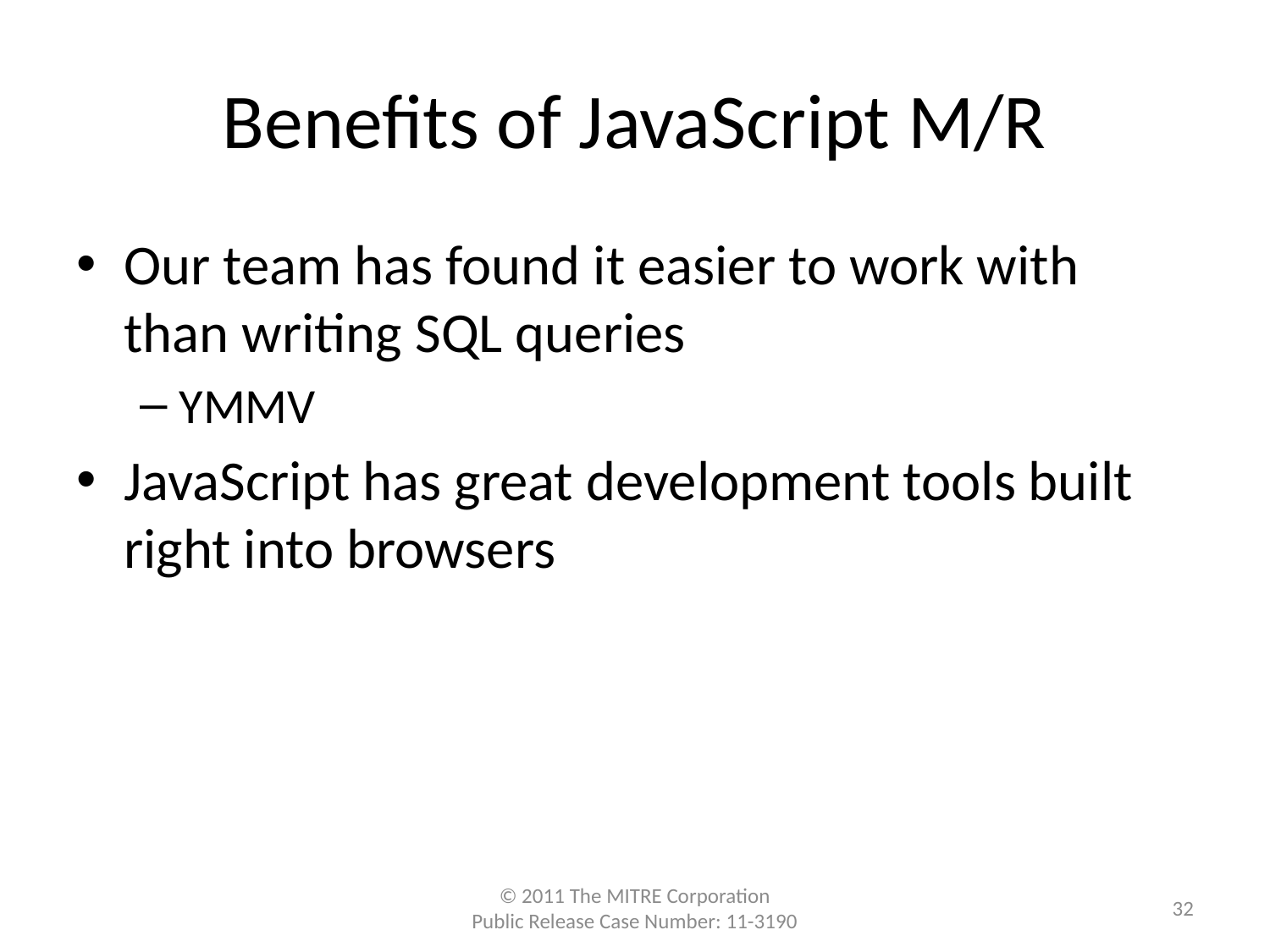

# Benefits of JavaScript M/R
Our team has found it easier to work with than writing SQL queries
YMMV
JavaScript has great development tools built right into browsers
© 2011 The MITRE Corporation
Public Release Case Number: 11-3190
32